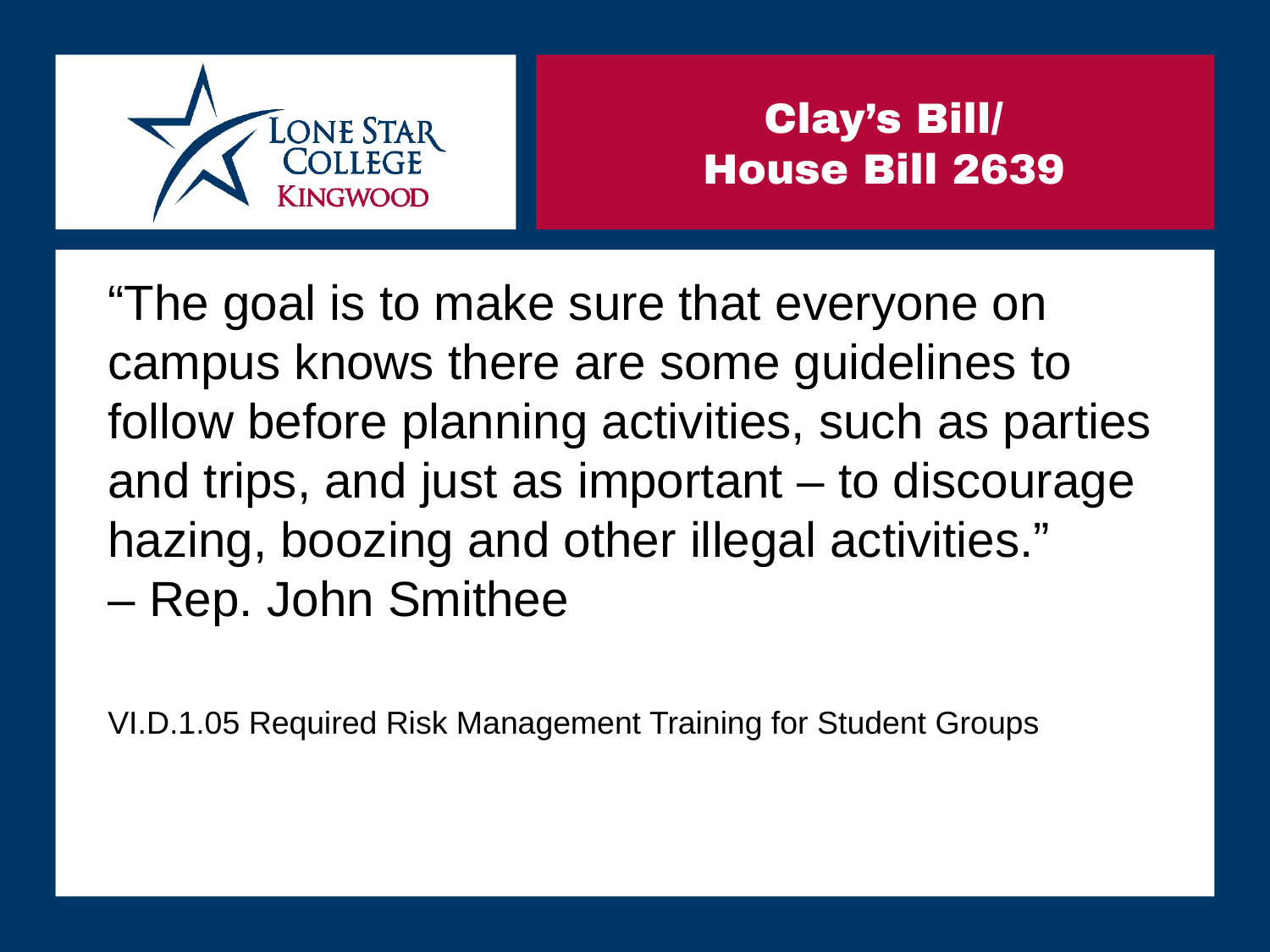

Clay’s Bill/
House Bill 2639
“The goal is to make sure that everyone on campus knows there are some guidelines to follow before planning activities, such as parties and trips, and just as important – to discourage hazing, boozing and other illegal activities.”
– Rep. John Smithee

VI.D.1.05 Required Risk Management Training for Student Groups